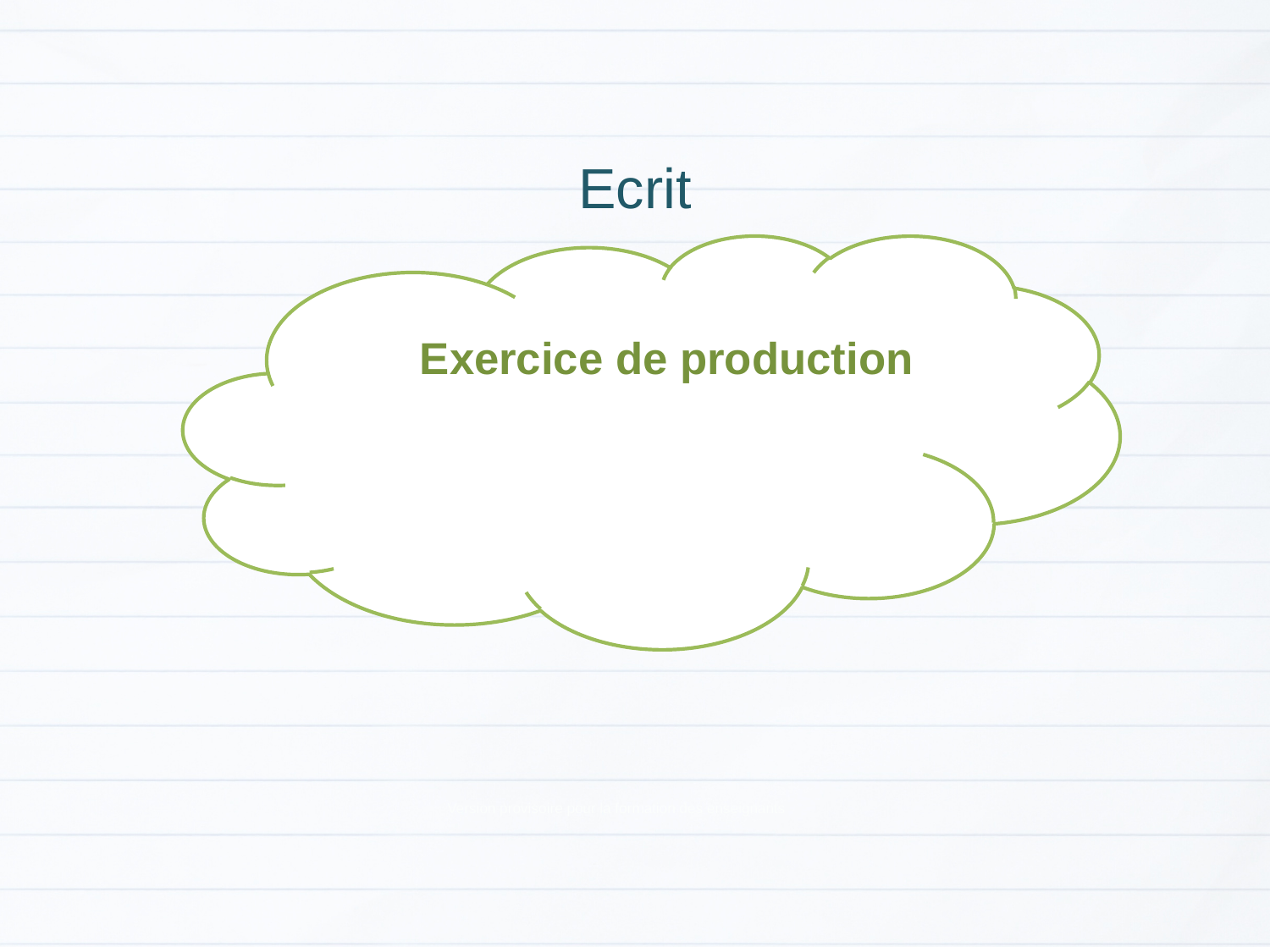

Ecrit

Exercice de production
Version provisoire pour la formation des enseignants